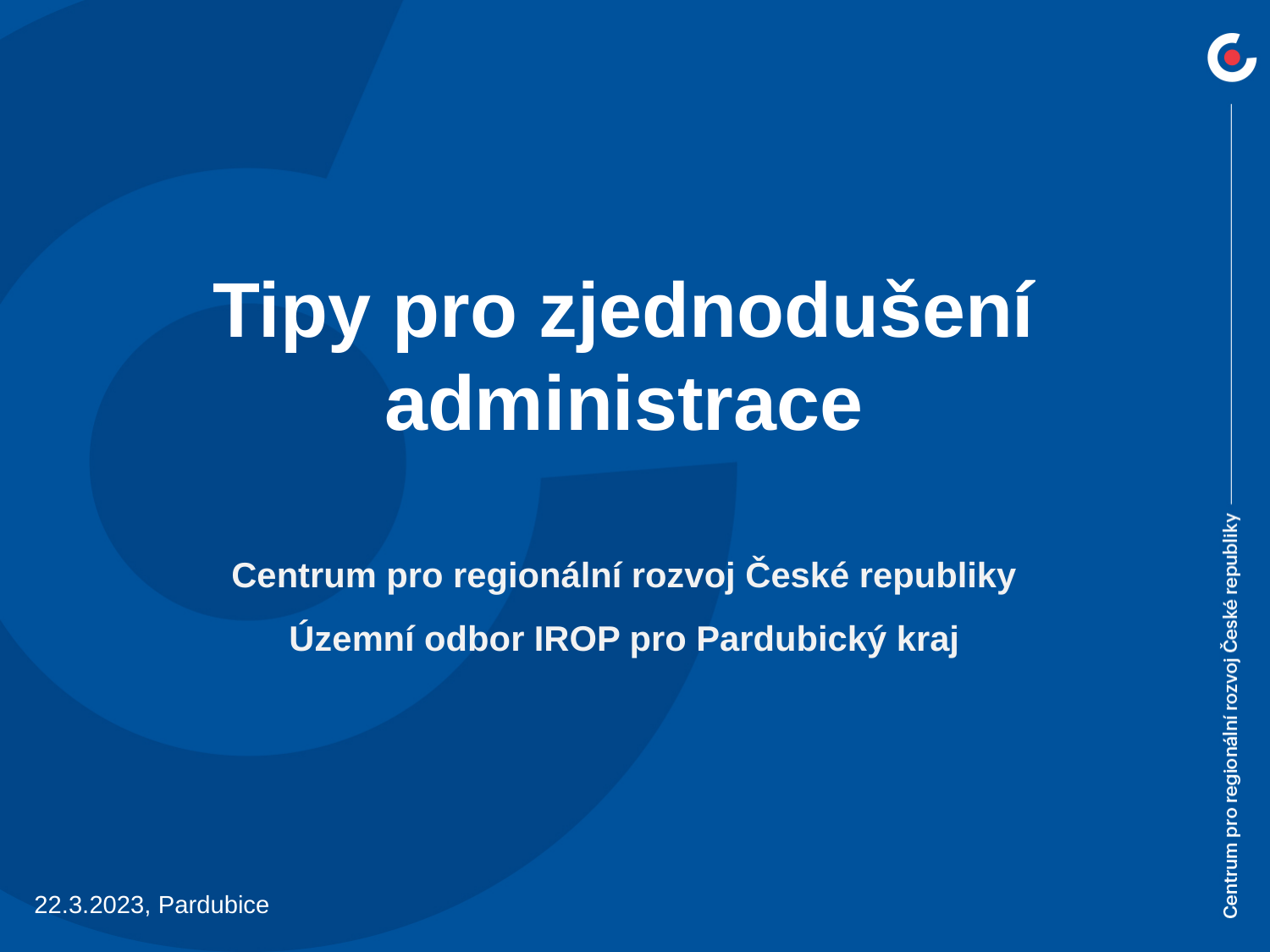

# Tipy pro zjednodušení administrace

Centrum pro regionální rozvoj České republiky
Územní odbor IROP pro Pardubický kraj
22.3.2023, Pardubice